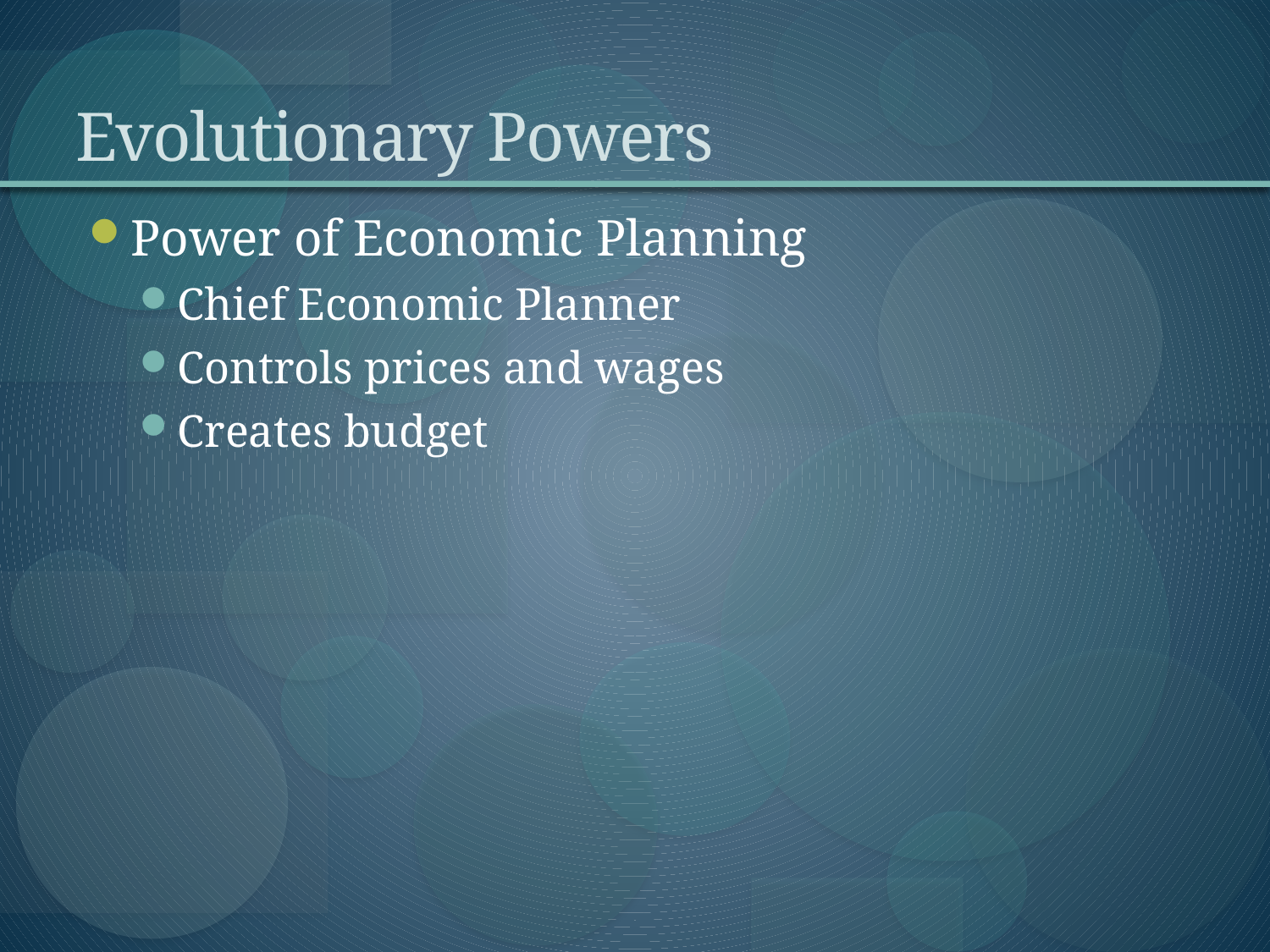

# Evolutionary Powers
Power of Economic Planning
Chief Economic Planner
Controls prices and wages
Creates budget